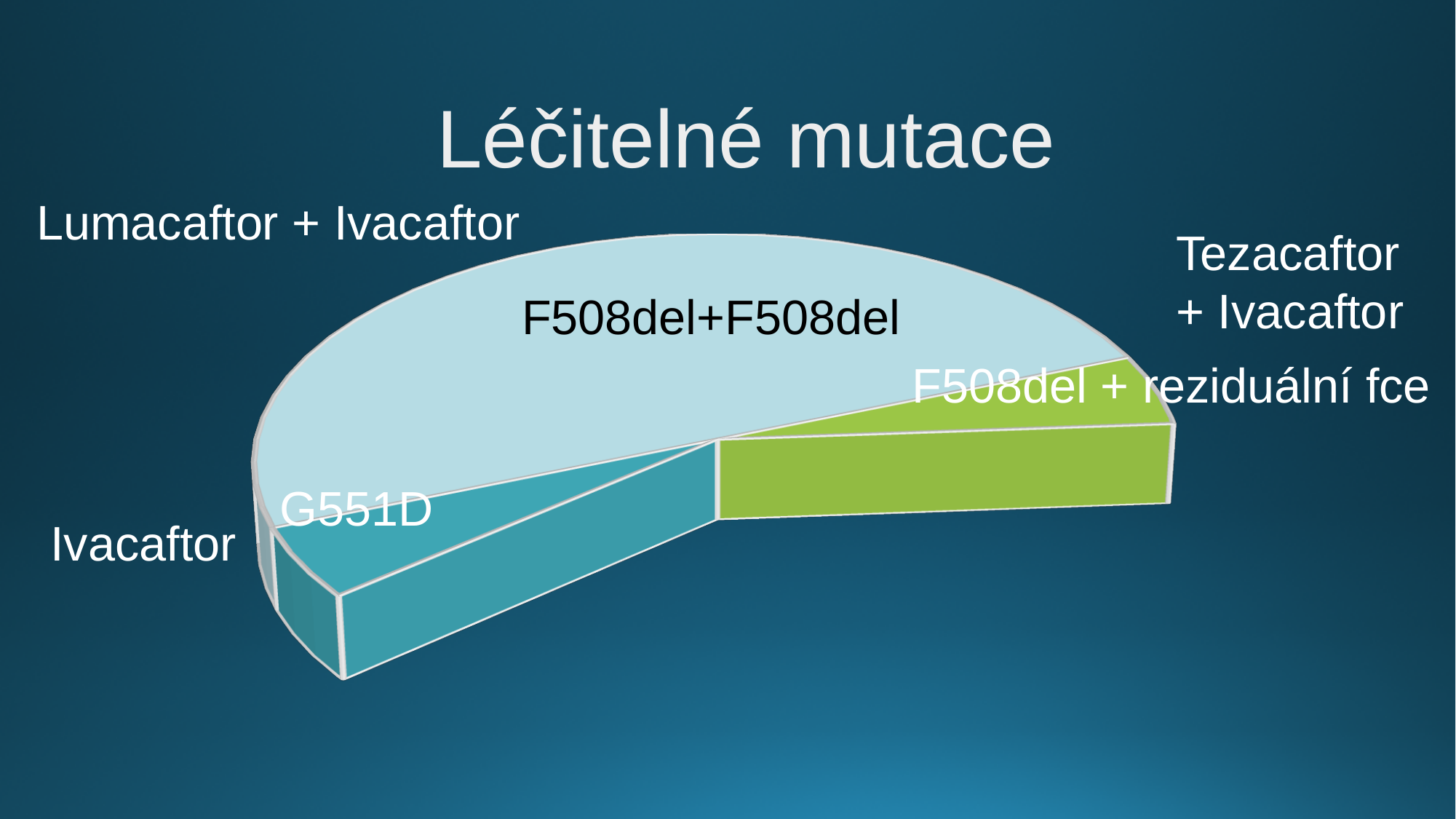

#
Léčitelné mutace

[unsupported chart]

Lumacaftor + Ivacaftor
Tezacaftor
+ Ivacaftor
F508del+F508del
F508del + reziduální fce
G551D
Ivacaftor